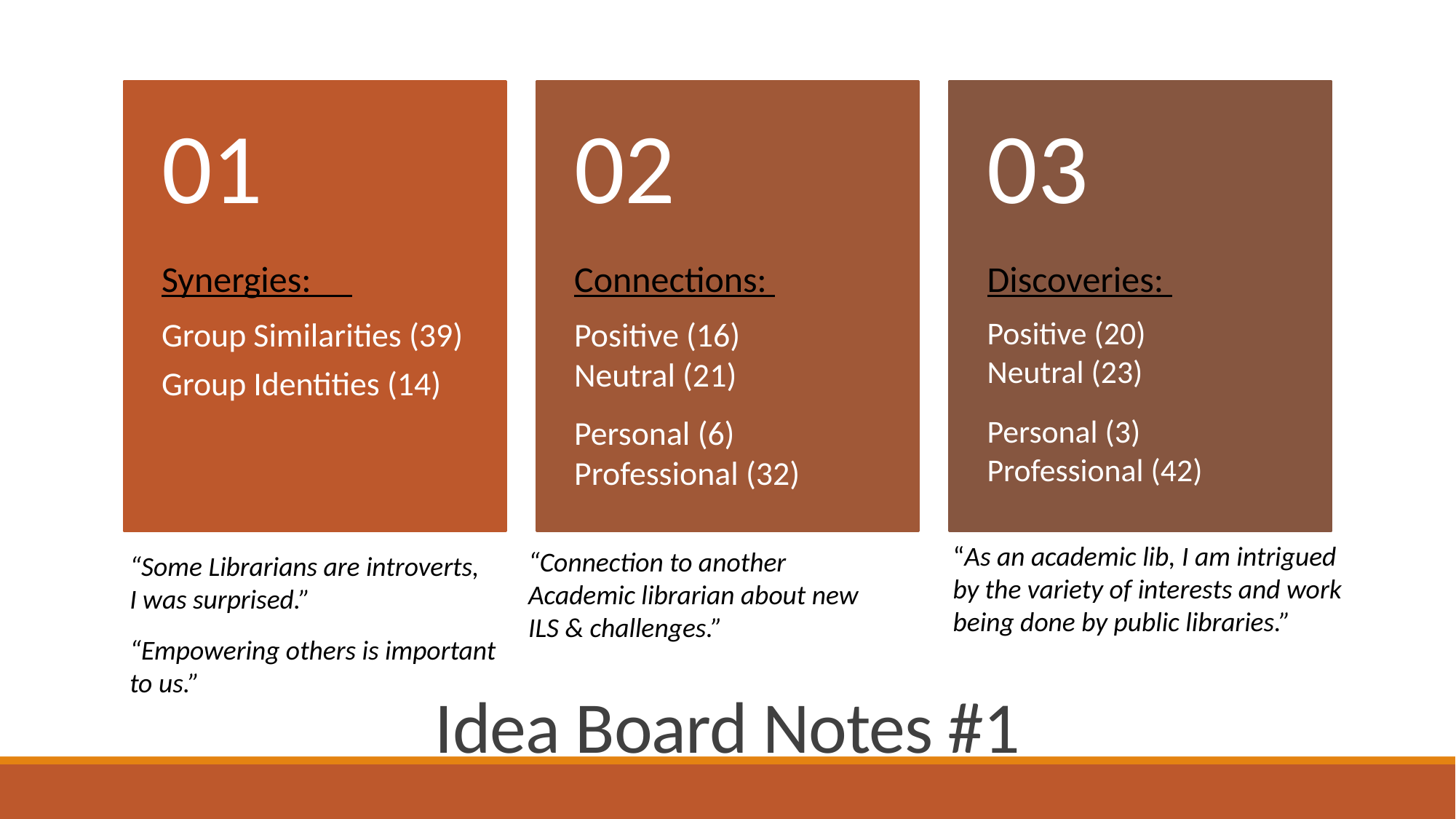

/
Synergies:
Group Similarities (39)
Group Identities (14)
01
Connections:
Positive (16)
Neutral (21)

Personal (6)
Professional (32)
02
Discoveries:
Positive (20)
Neutral (23)

Personal (3)
Professional (42)
03
“As an academic lib, I am intrigued
by the variety of interests and work
being done by public libraries.”
“Connection to another
Academic librarian about new
ILS & challenges.”
“Some Librarians are introverts,
I was surprised.”

“Empowering others is important
to us.”
# Idea Board Notes #1